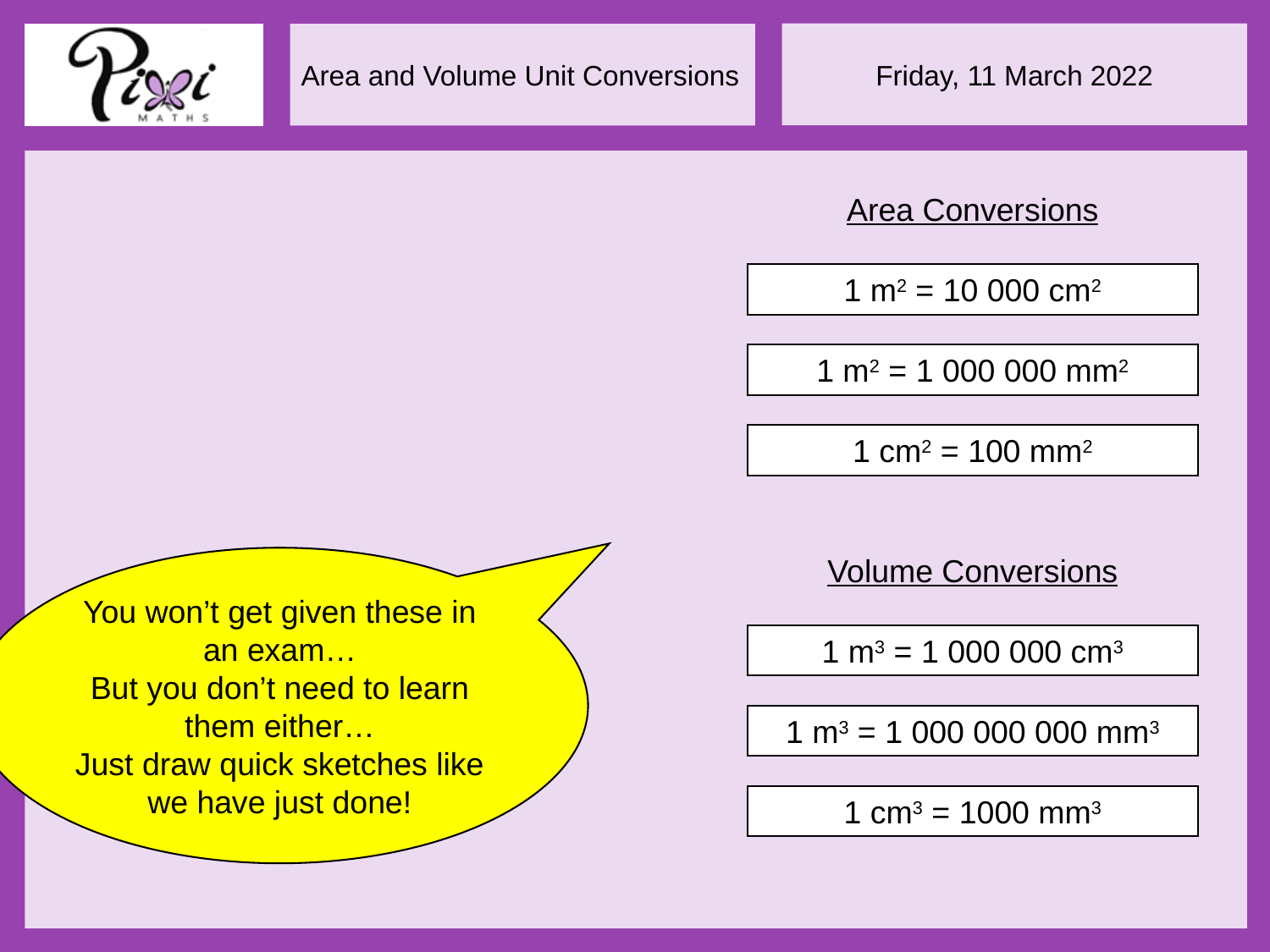

Area Conversions
1 m2 = 10 000 cm2
1 m2 = 1 000 000 mm2
1 cm2 = 100 mm2
Volume Conversions
You won’t get given these in an exam…
But you don’t need to learn them either…
Just draw quick sketches like we have just done!
1 m3 = 1 000 000 cm3
1 m3 = 1 000 000 000 mm3
1 cm3 = 1000 mm3